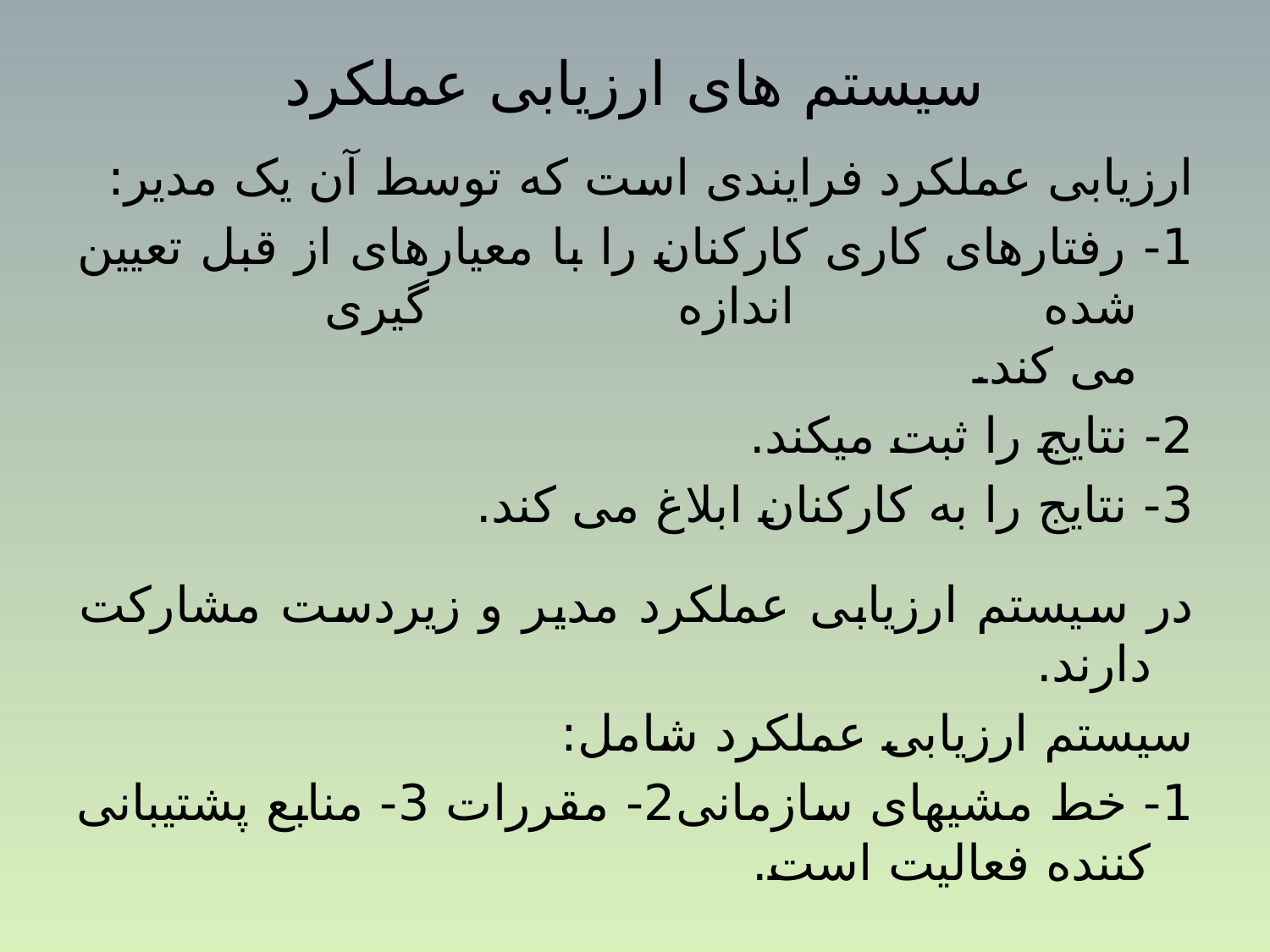

# سیستم های ارزیابی عملکرد
ارزیابی عملکرد فرایندی است که توسط آن یک مدیر:
1- رفتارهای کاری کارکنان را با معیارهای از قبل تعیین شده اندازه گیری
می کند.
2- نتایج را ثبت می­کند.
3- نتایج را به کارکنان ابلاغ می کند.

در سیستم ارزیابی عملکرد مدیر و زیردست مشارکت دارند.
سیستم ارزیابی عملکرد شامل:
1- خط مشی­های سازمانی2- مقررات 3- منابع پشتیبانی کننده فعالیت است.